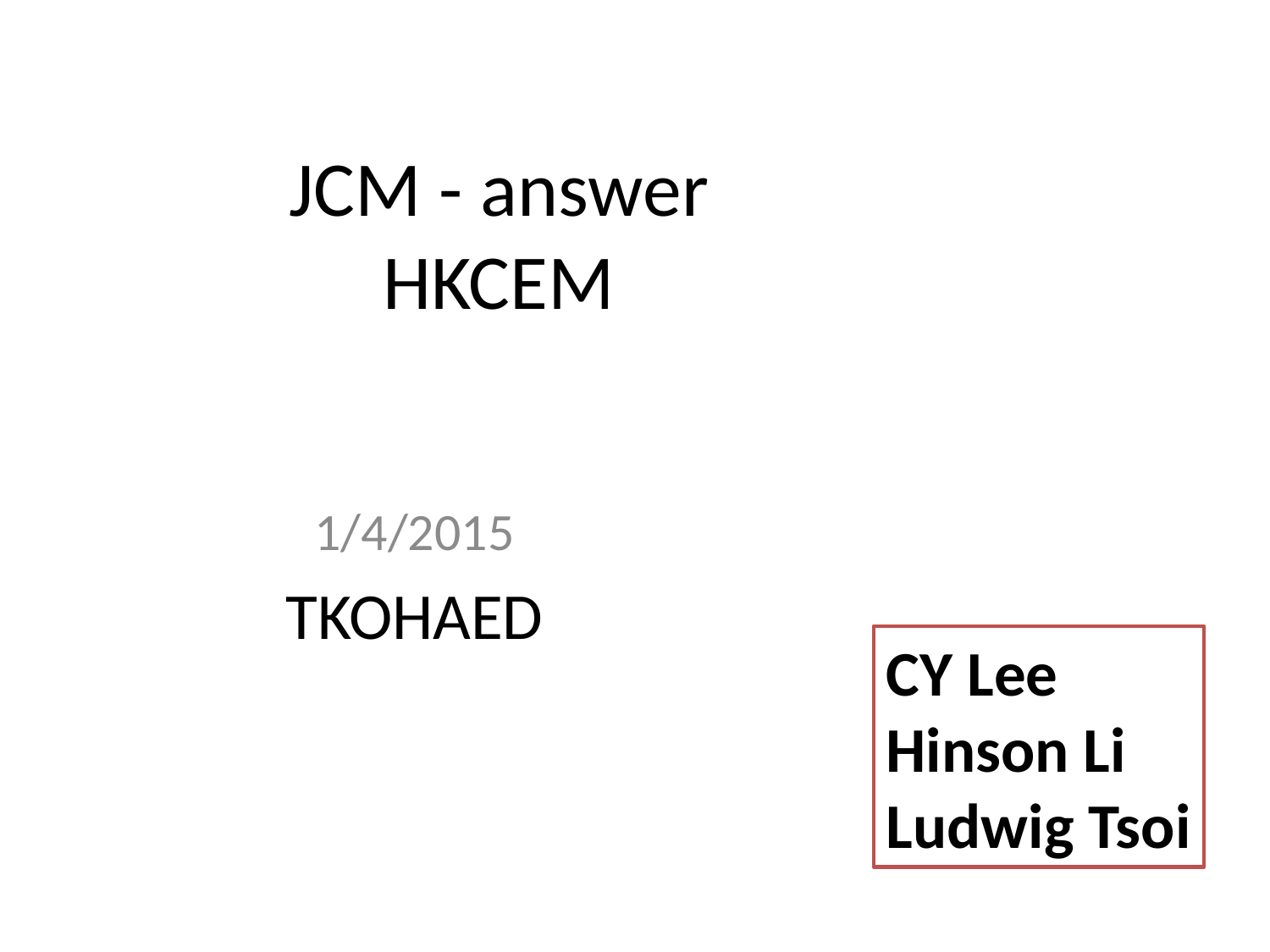

# JCM - answer HKCEM

1/4/2015
TKOHAED
CY Lee
Hinson Li
Ludwig Tsoi